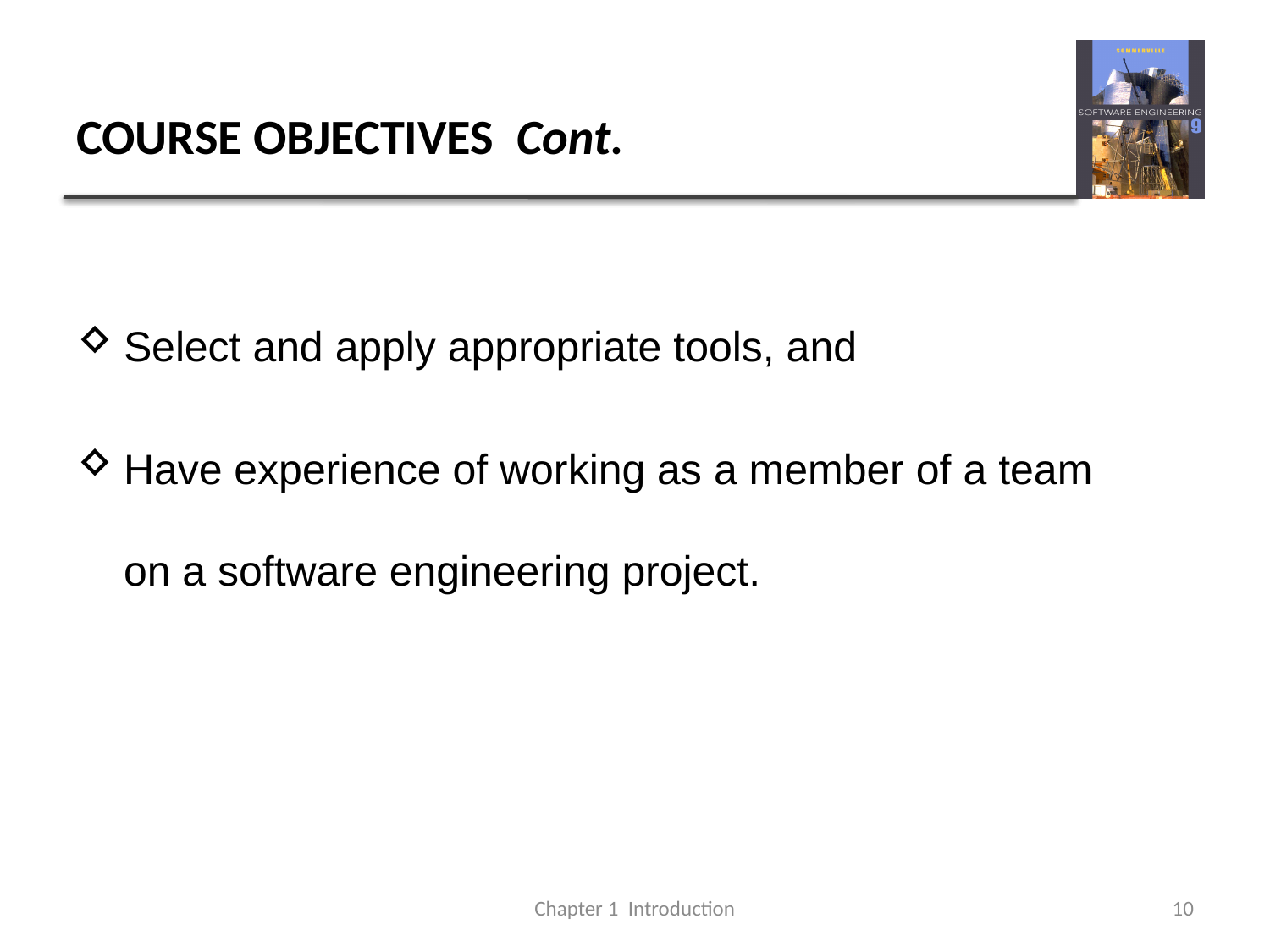

# COURSE OBJECTIVES  Cont.

Select and apply appropriate tools, and
Have experience of working as a member of a team on a software engineering project.
Chapter 1  Introduction
10